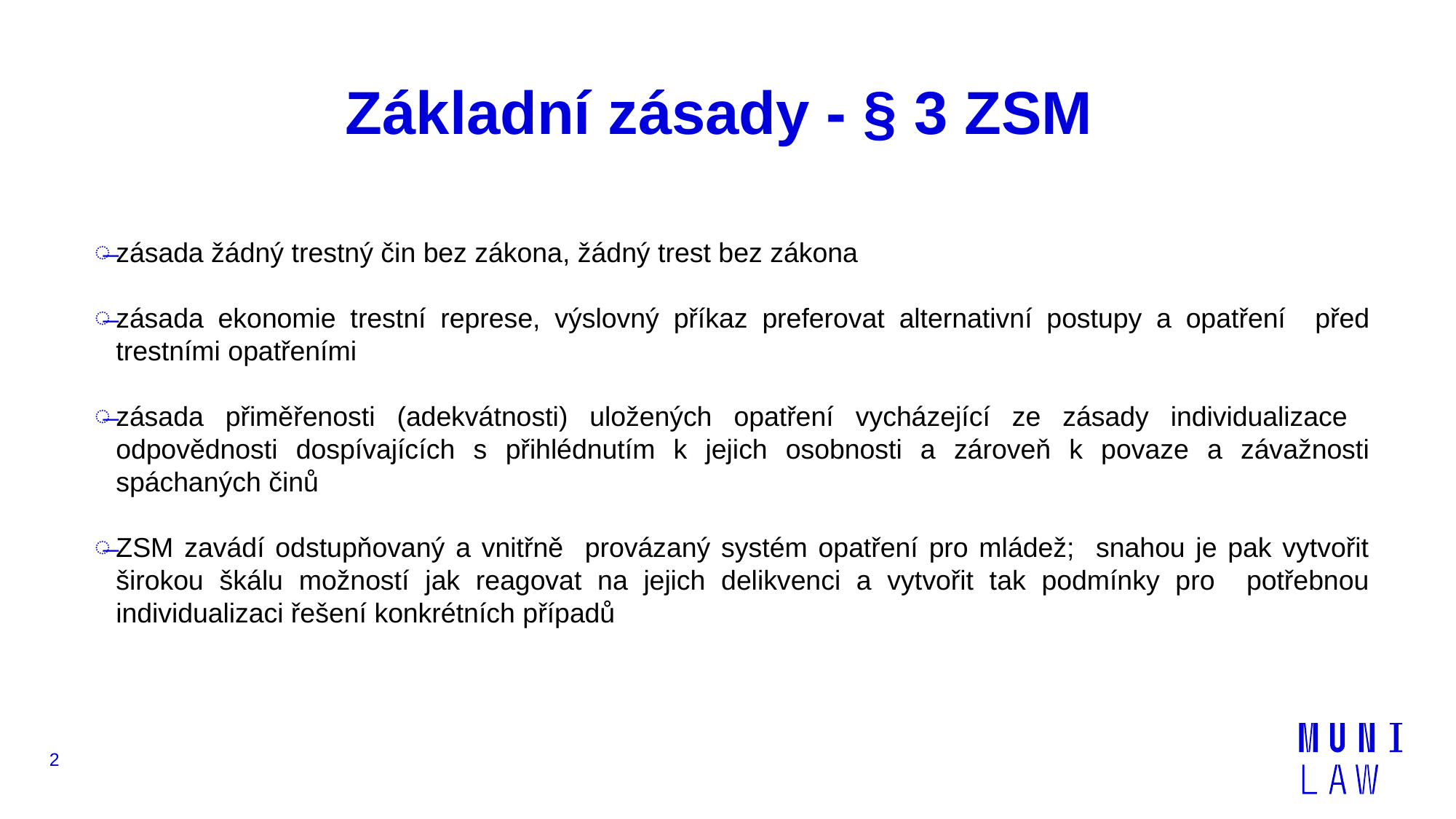

# Základní zásady - § 3 ZSM

zásada žádný trestný čin bez zákona, žádný trest bez zákona

zásada ekonomie trestní represe, výslovný příkaz preferovat alternativní postupy a opatření  před trestními opatřeními

zásada přiměřenosti (adekvátnosti) uložených opatření vycházející ze zásady individualizace  odpovědnosti dospívajících s přihlédnutím k jejich osobnosti a zároveň k povaze a závažnosti spáchaných činů

ZSM zavádí odstupňovaný a vnitřně  provázaný systém opatření pro mládež;  snahou je pak vytvořit širokou škálu možností jak reagovat na jejich delikvenci a vytvořit tak podmínky pro  potřebnou individualizaci řešení konkrétních případů

2